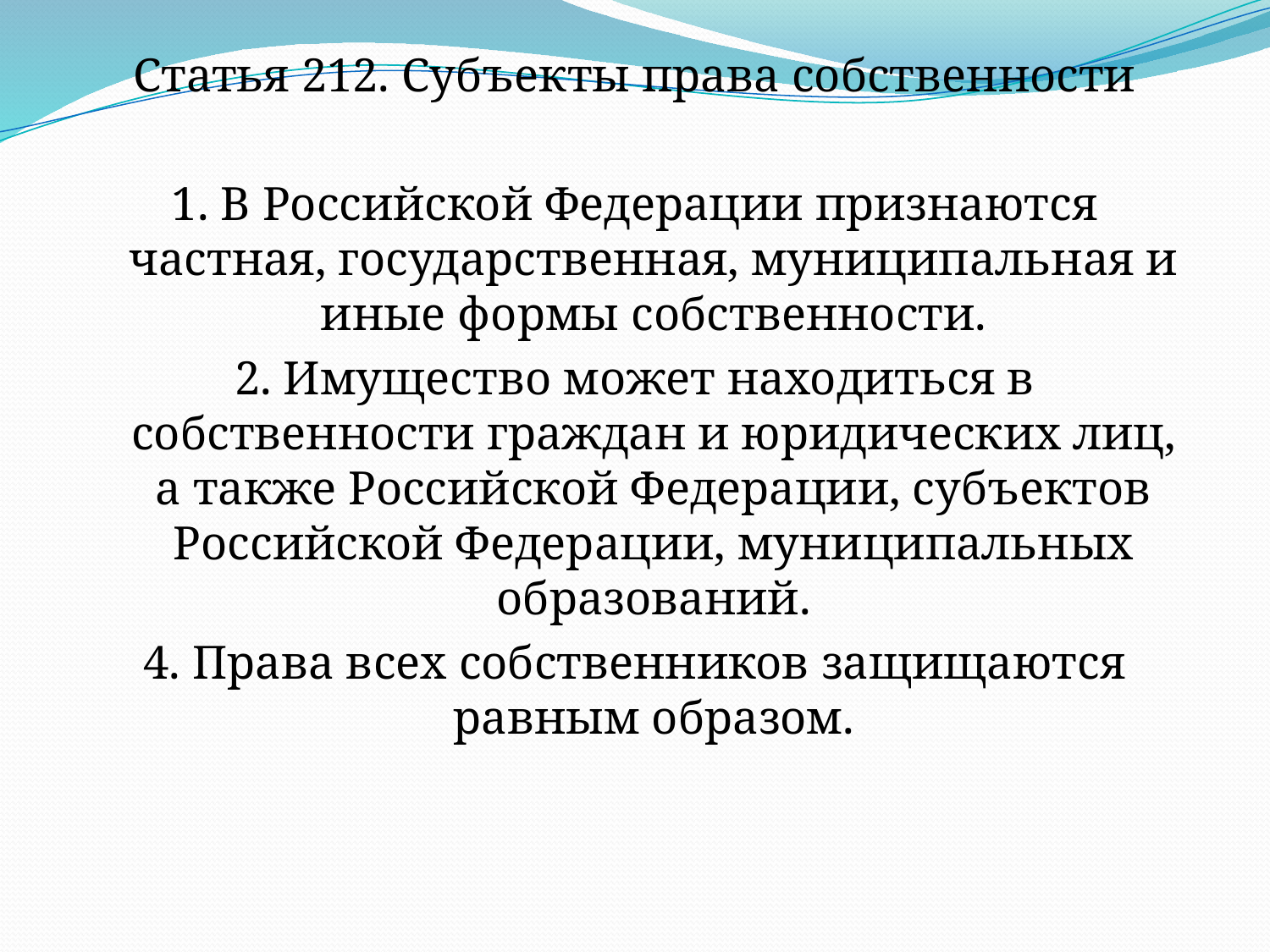

Статья 212. Субъекты права собственности

1. В Российской Федерации признаются частная, государственная, муниципальная и иные формы собственности.
2. Имущество может находиться в собственности граждан и юридических лиц, а также Российской Федерации, субъектов Российской Федерации, муниципальных образований.
4. Права всех собственников защищаются равным образом.